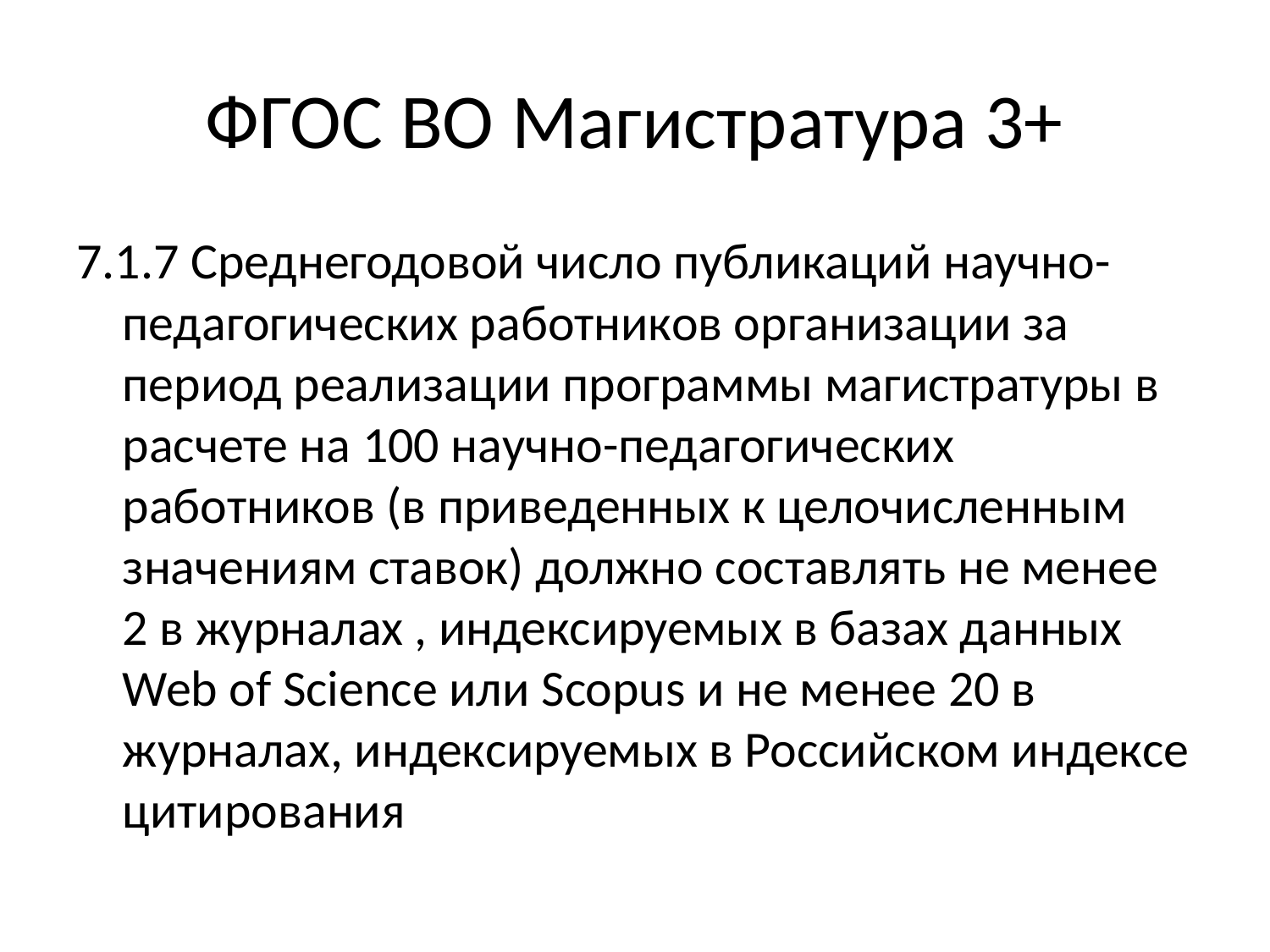

# ФГОС ВО Магистратура 3+
7.1.7 Среднегодовой число публикаций научно-педагогических работников организации за период реализации программы магистратуры в расчете на 100 научно-педагогических работников (в приведенных к целочисленным значениям ставок) должно составлять не менее 2 в журналах , индексируемых в базах данных Web of Science или Scopus и не менее 20 в журналах, индексируемых в Российском индексе цитирования